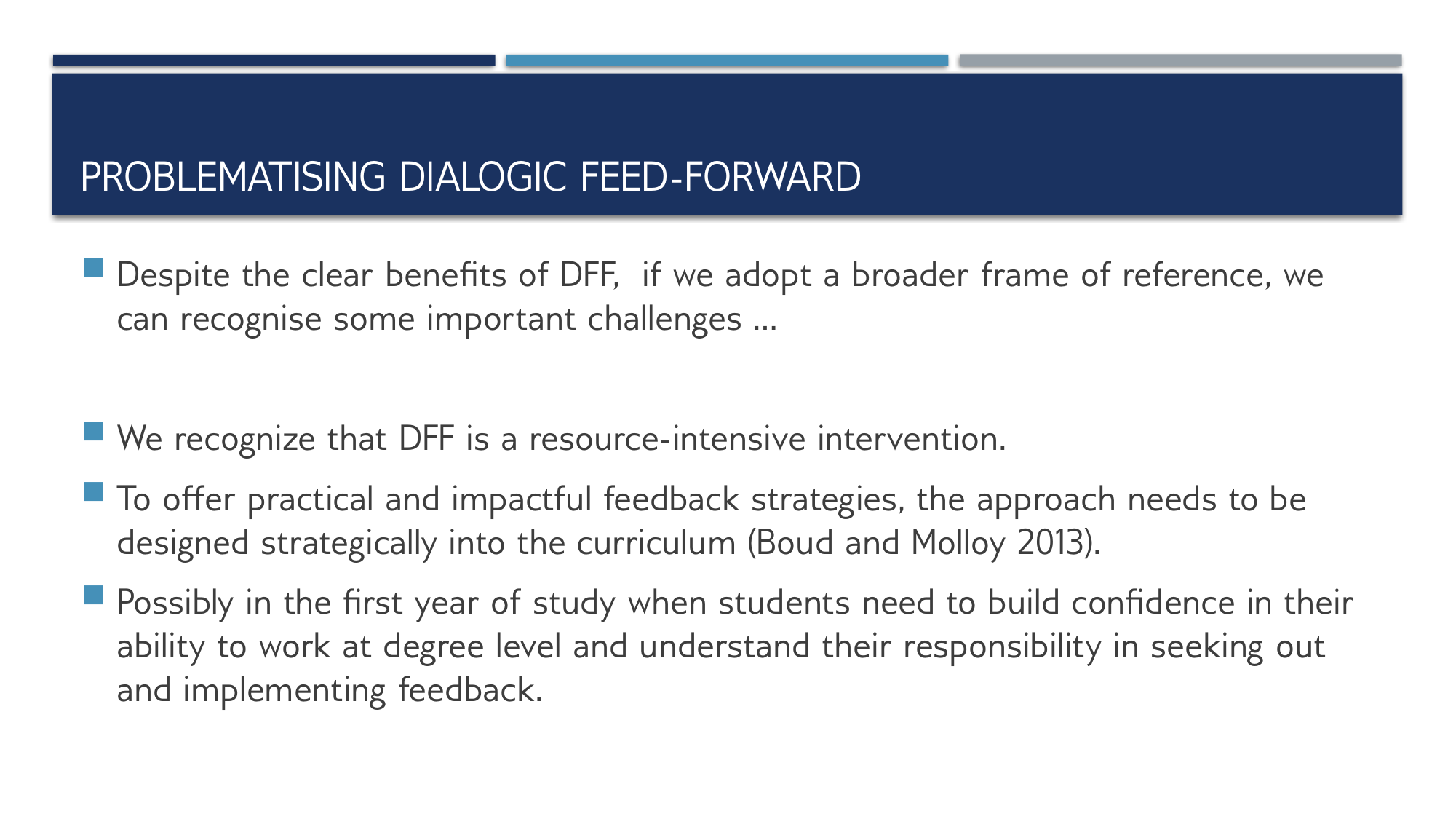

# Problematising dialogic feed-forward
Despite the clear benefits of DFF,  if we adopt a broader frame of reference, we can recognise some important challenges …

We recognize that DFF is a resource-intensive intervention.
To offer practical and impactful feedback strategies, the approach needs to be designed strategically into the curriculum (Boud and Molloy 2013).
Possibly in the first year of study when students need to build confidence in their ability to work at degree level and understand their responsibility in seeking out and implementing feedback.